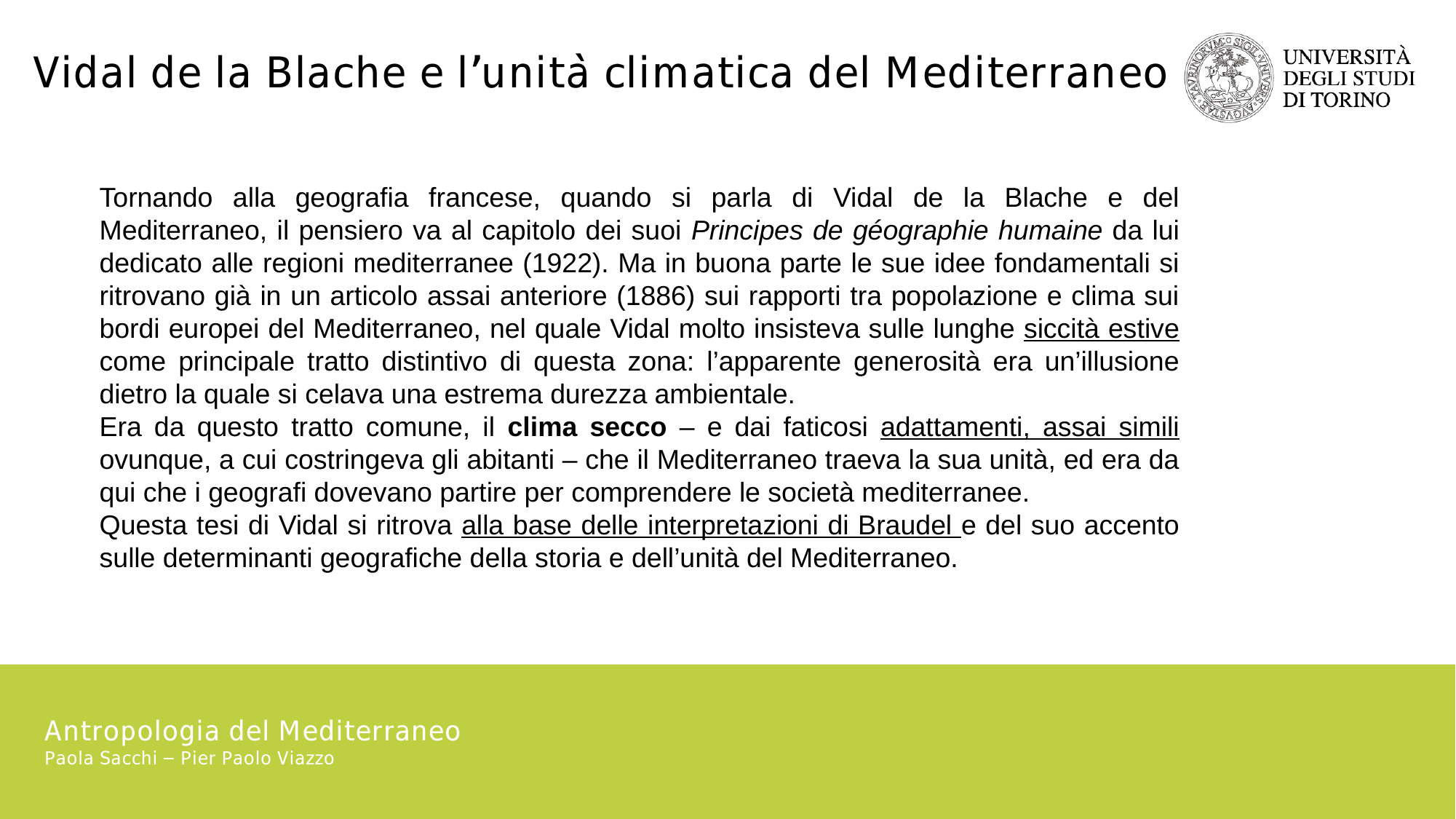

Vidal de la Blache e l’unità climatica del Mediterraneo
Tornando alla geografia francese, quando si parla di Vidal de la Blache e del Mediterraneo, il pensiero va al capitolo dei suoi Principes de géographie humaine da lui dedicato alle regioni mediterranee (1922). Ma in buona parte le sue idee fondamentali si ritrovano già in un articolo assai anteriore (1886) sui rapporti tra popolazione e clima sui bordi europei del Mediterraneo, nel quale Vidal molto insisteva sulle lunghe siccità estive come principale tratto distintivo di questa zona: l’apparente generosità era un’illusione dietro la quale si celava una estrema durezza ambientale.
Era da questo tratto comune, il clima secco – e dai faticosi adattamenti, assai simili ovunque, a cui costringeva gli abitanti – che il Mediterraneo traeva la sua unità, ed era da qui che i geografi dovevano partire per comprendere le società mediterranee.
Questa tesi di Vidal si ritrova alla base delle interpretazioni di Braudel e del suo accento sulle determinanti geografiche della storia e dell’unità del Mediterraneo.
Antropologia del Mediterraneo
Paola Sacchi – Pier Paolo Viazzo
Antropologia del Mediterraneo